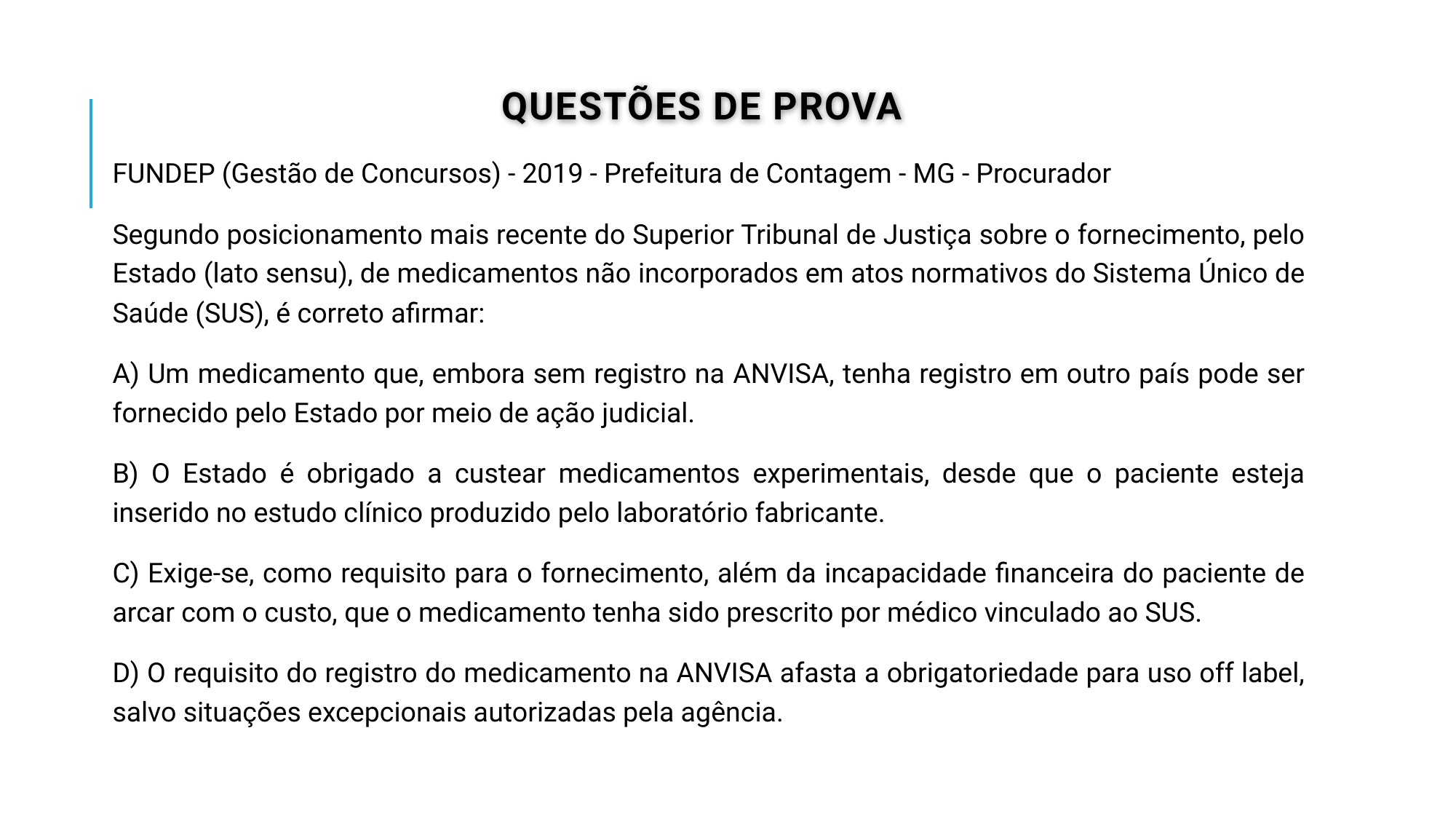

# Questões de prova
FUNDEP (Gestão de Concursos) - 2019 - Prefeitura de Contagem - MG - Procurador
Segundo posicionamento mais recente do Superior Tribunal de Justiça sobre o fornecimento, pelo Estado (lato sensu), de medicamentos não incorporados em atos normativos do Sistema Único de Saúde (SUS), é correto afirmar:
A) Um medicamento que, embora sem registro na ANVISA, tenha registro em outro país pode ser fornecido pelo Estado por meio de ação judicial.
B) O Estado é obrigado a custear medicamentos experimentais, desde que o paciente esteja inserido no estudo clínico produzido pelo laboratório fabricante.
C) Exige-se, como requisito para o fornecimento, além da incapacidade financeira do paciente de arcar com o custo, que o medicamento tenha sido prescrito por médico vinculado ao SUS.
D) O requisito do registro do medicamento na ANVISA afasta a obrigatoriedade para uso off label, salvo situações excepcionais autorizadas pela agência.